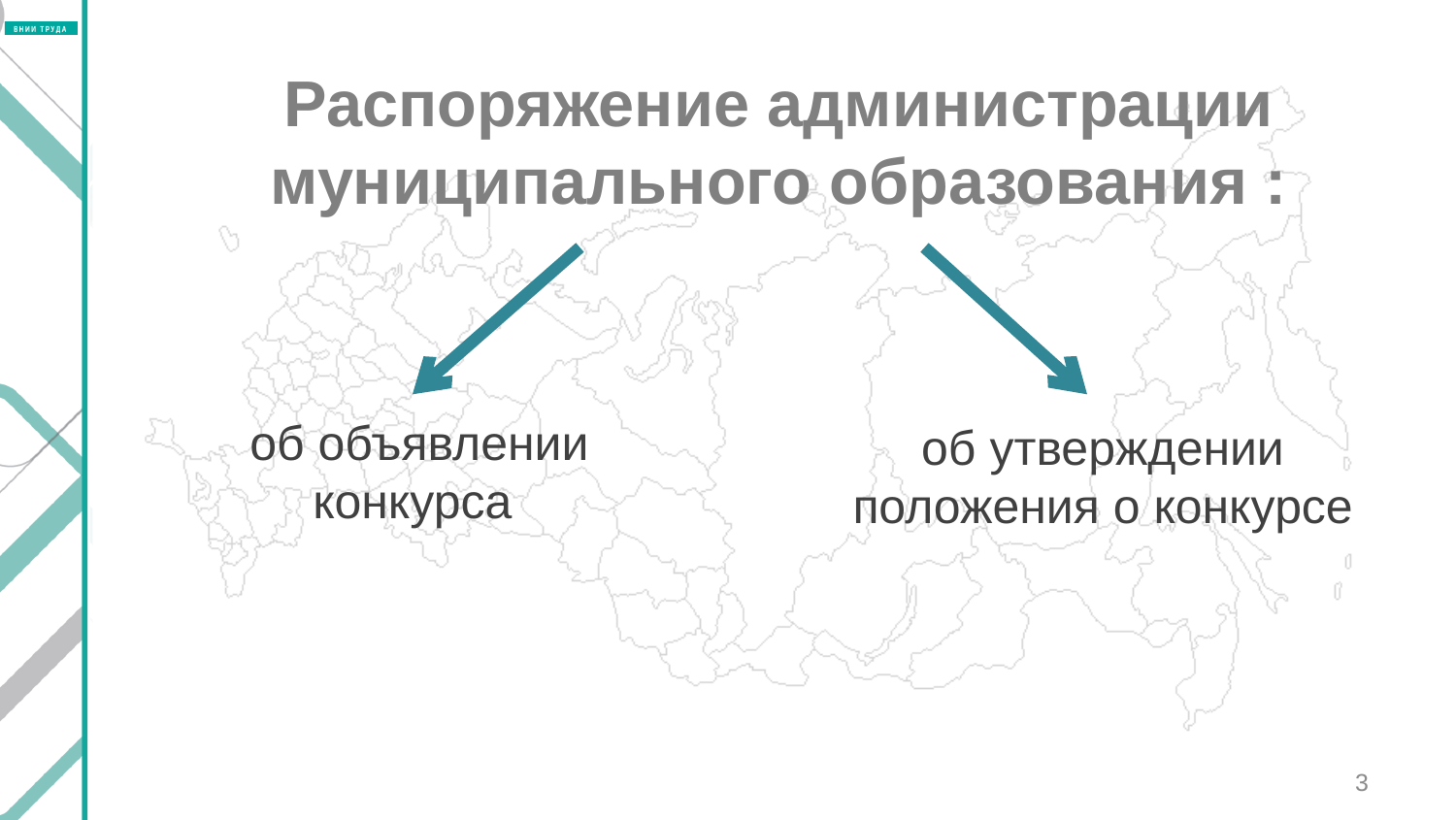

Распоряжение администрации муниципального образования :

 об объявлении конкурса
об утверждении положения о конкурсе
3